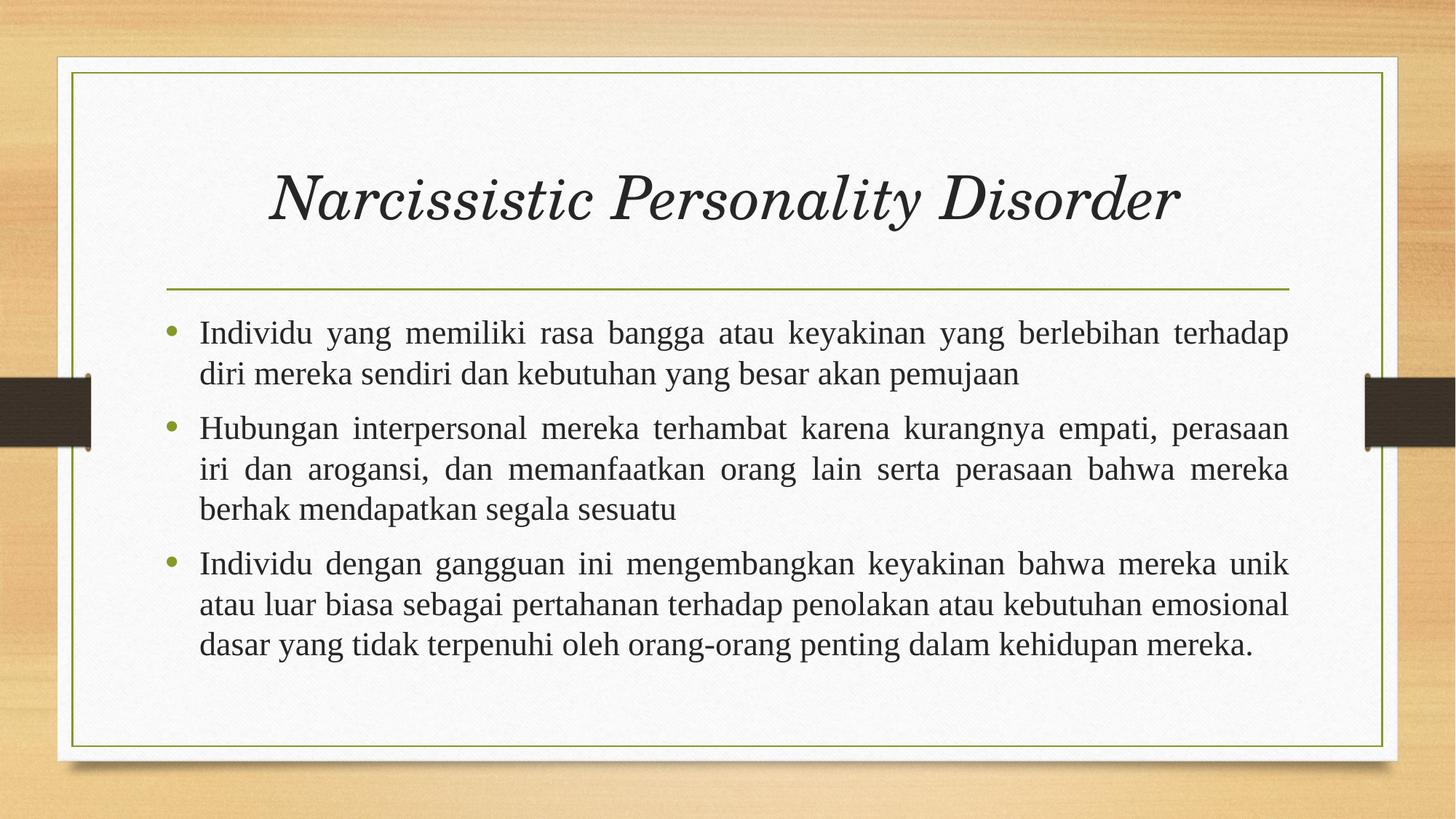

# Narcissistic Personality Disorder
Individu yang memiliki rasa bangga atau keyakinan yang berlebihan terhadap diri mereka sendiri dan kebutuhan yang besar akan pemujaan
Hubungan interpersonal mereka terhambat karena kurangnya empati, perasaan iri dan arogansi, dan memanfaatkan orang lain serta perasaan bahwa mereka berhak mendapatkan segala sesuatu
Individu dengan gangguan ini mengembangkan keyakinan bahwa mereka unik atau luar biasa sebagai pertahanan terhadap penolakan atau kebutuhan emosional dasar yang tidak terpenuhi oleh orang-orang penting dalam kehidupan mereka.